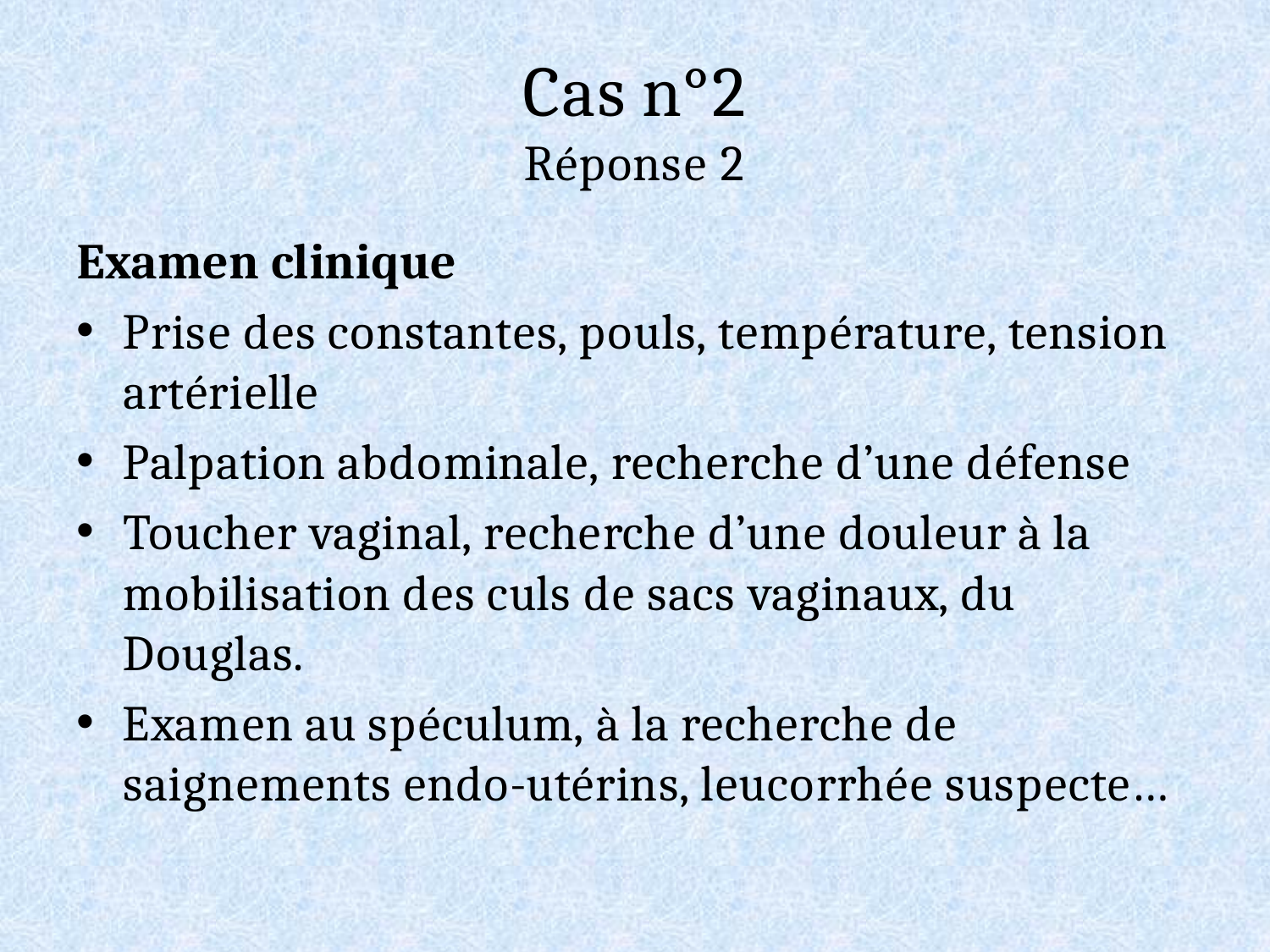

# Cas n°2 Réponse 2
Examen clinique
Prise des constantes, pouls, température, tension artérielle
Palpation abdominale, recherche d’une défense
Toucher vaginal, recherche d’une douleur à la mobilisation des culs de sacs vaginaux, du Douglas.
Examen au spéculum, à la recherche de saignements endo-utérins, leucorrhée suspecte…